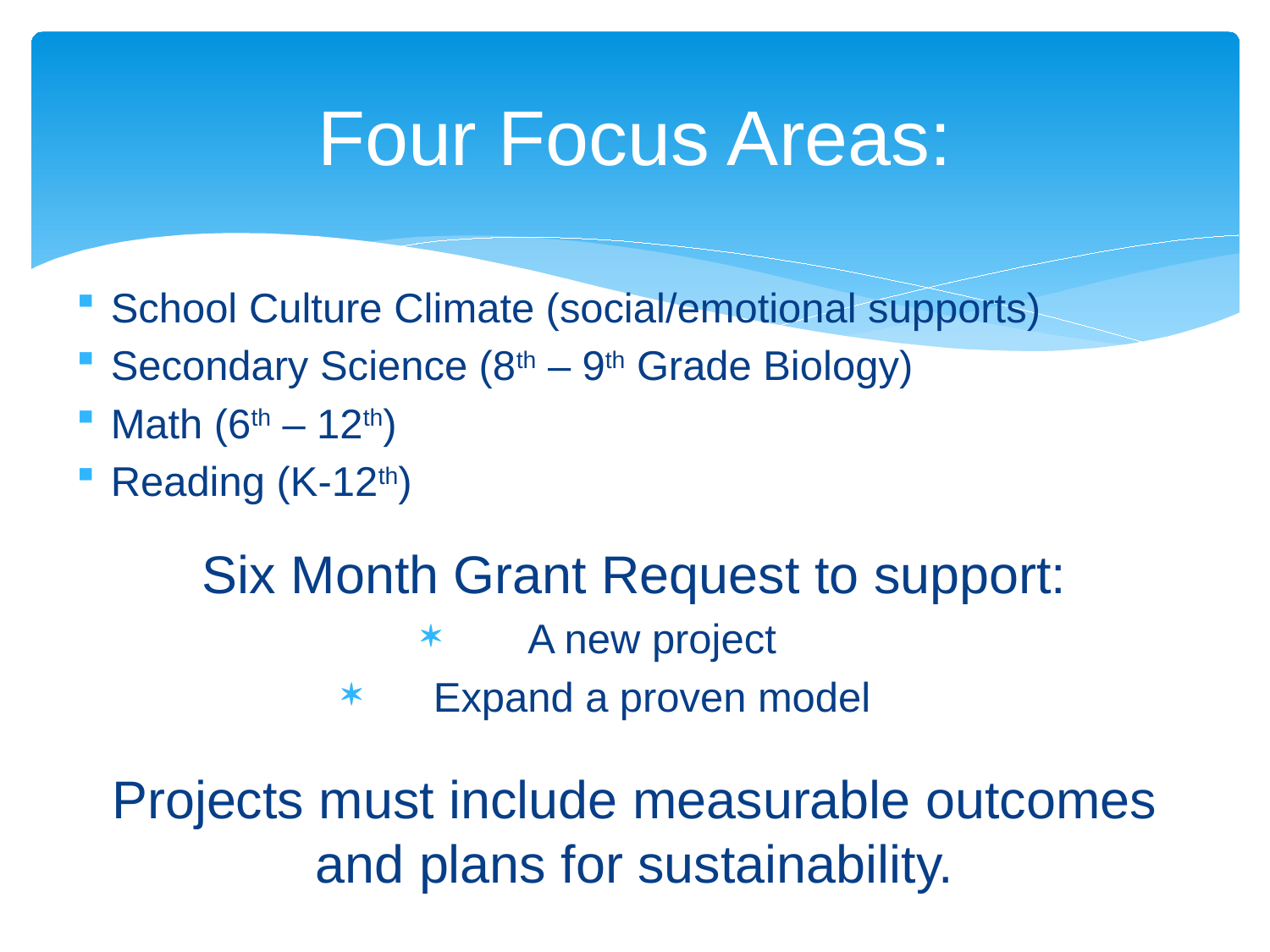

# Four Focus Areas:
School Culture Climate (social/emotional supports)
Secondary Science (8th – 9th Grade Biology)
Math (6th – 12th)
Reading (K-12th)

Six Month Grant Request to support:
A new project
Expand a proven model

Projects must include measurable outcomes and plans for sustainability.